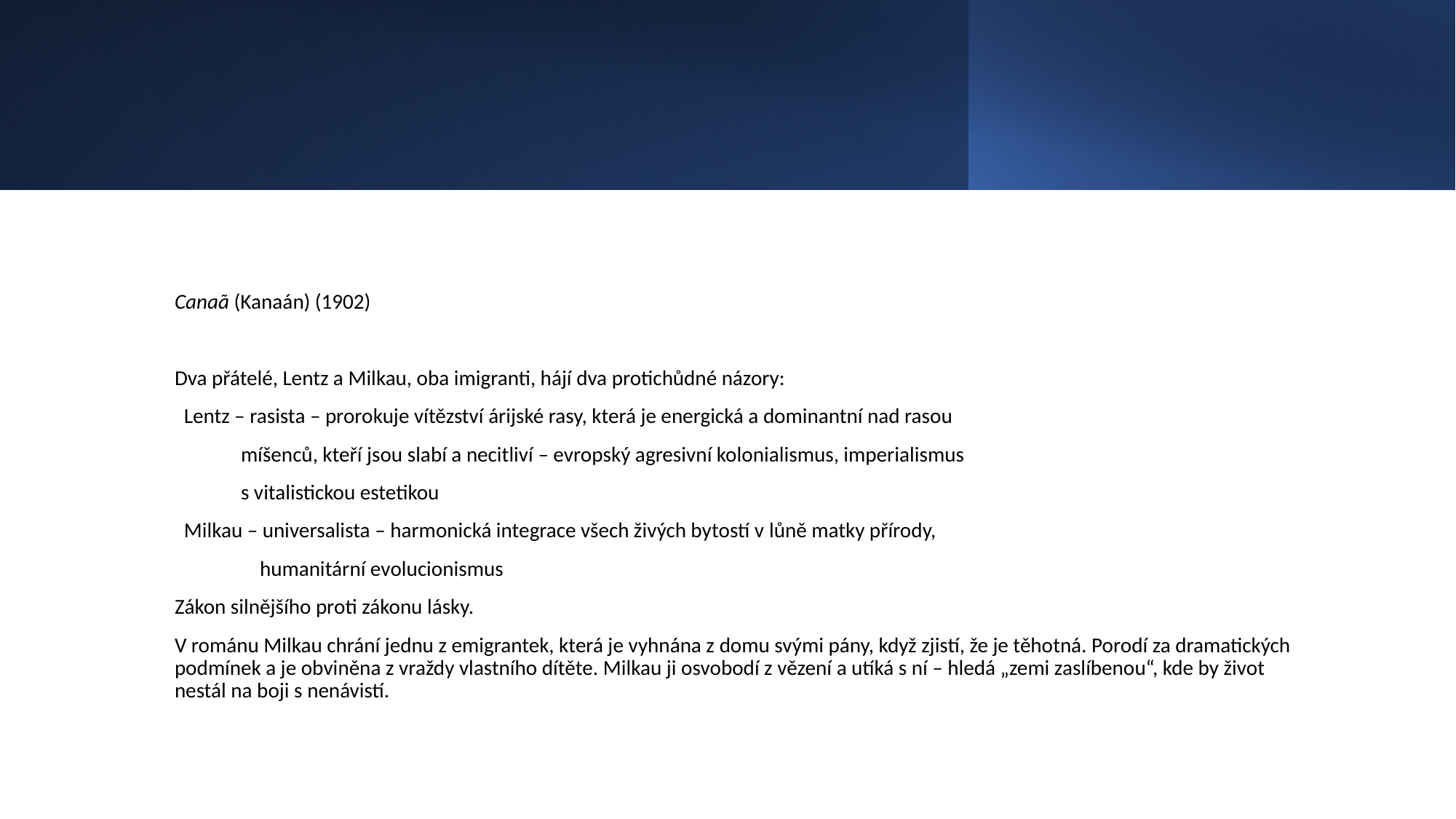

#
Canaã (Kanaán) (1902)

Dva přátelé, Lentz a Milkau, oba imigranti, hájí dva protichůdné názory:
  Lentz – rasista – prorokuje vítězství árijské rasy, která je energická a dominantní nad rasou
              míšenců, kteří jsou slabí a necitliví – evropský agresivní kolonialismus, imperialismus
              s vitalistickou estetikou
  Milkau – universalista – harmonická integrace všech živých bytostí v lůně matky přírody,
                  humanitární evolucionismus
Zákon silnějšího proti zákonu lásky.
V románu Milkau chrání jednu z emigrantek, která je vyhnána z domu svými pány, když zjistí, že je těhotná. Porodí za dramatických podmínek a je obviněna z vraždy vlastního dítěte. Milkau ji osvobodí z vězení a utíká s ní – hledá „zemi zaslíbenou“, kde by život nestál na boji s nenávistí.